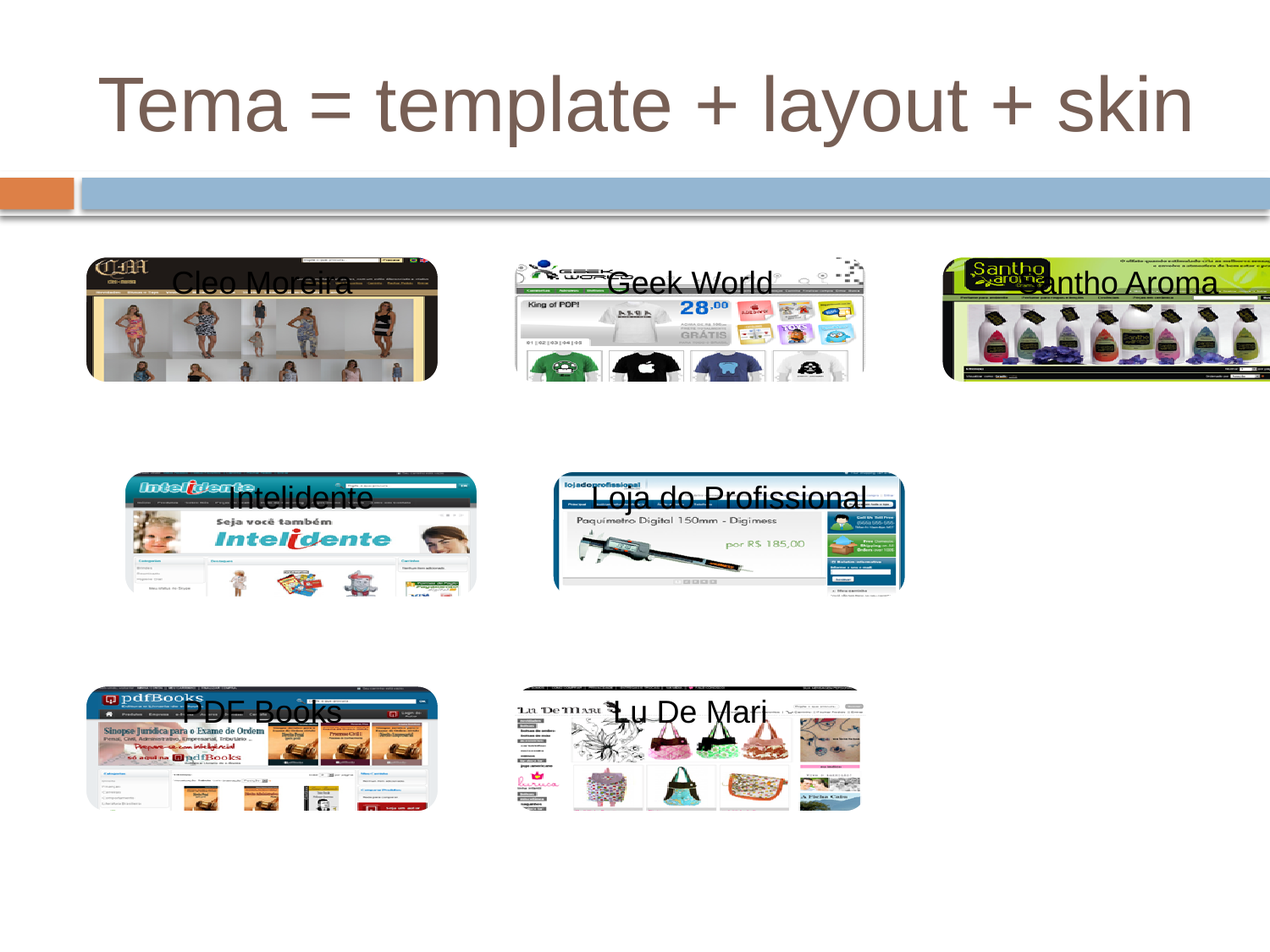

# Tema = template + layout + skin
Cleo Moreira
Geek World
Loja do Profissional
Lu De Mari
Santho Aroma
Intelidente
PDF Books